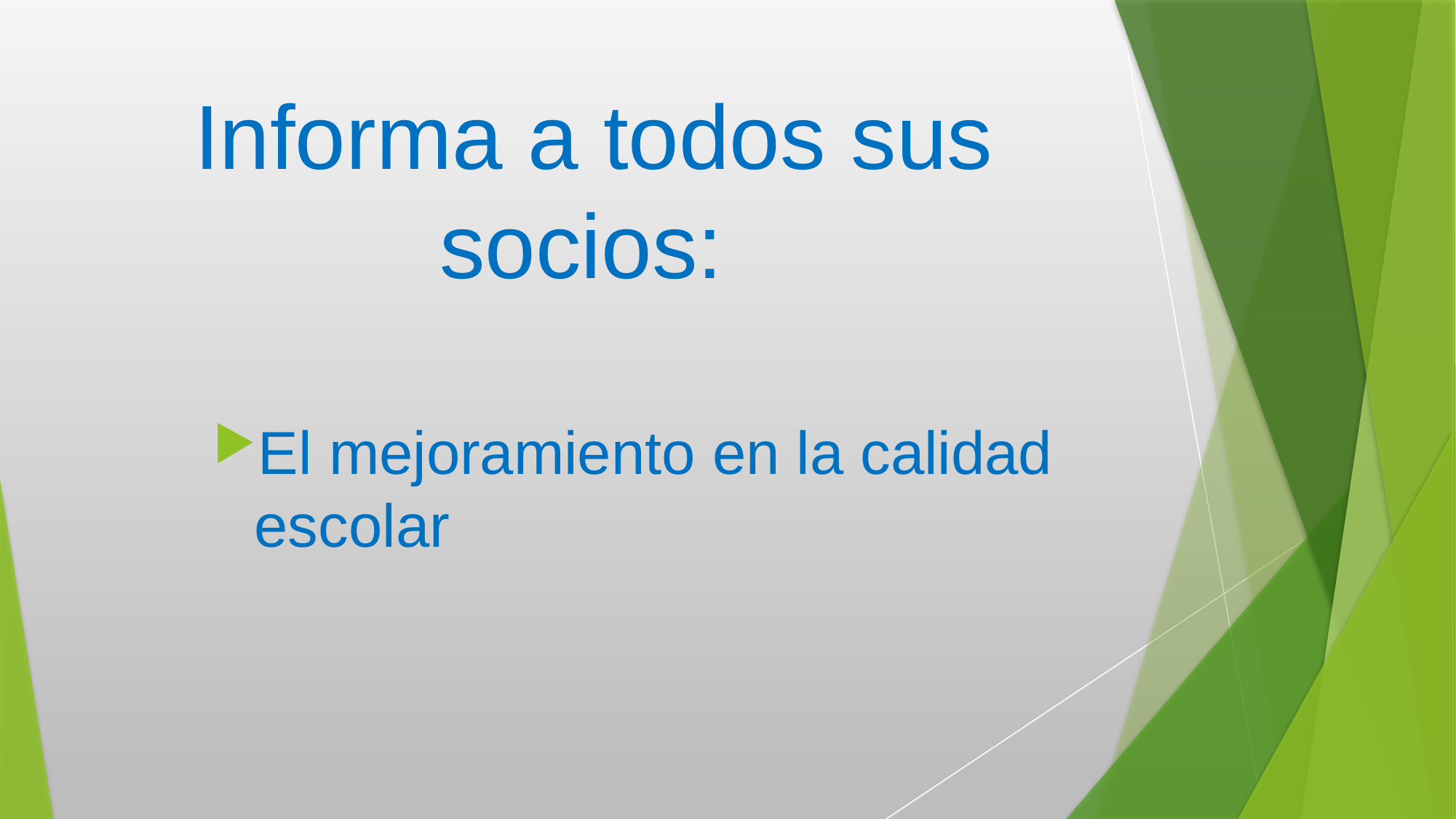

# Informa a todos sus socios:
El mejoramiento en la calidad escolar